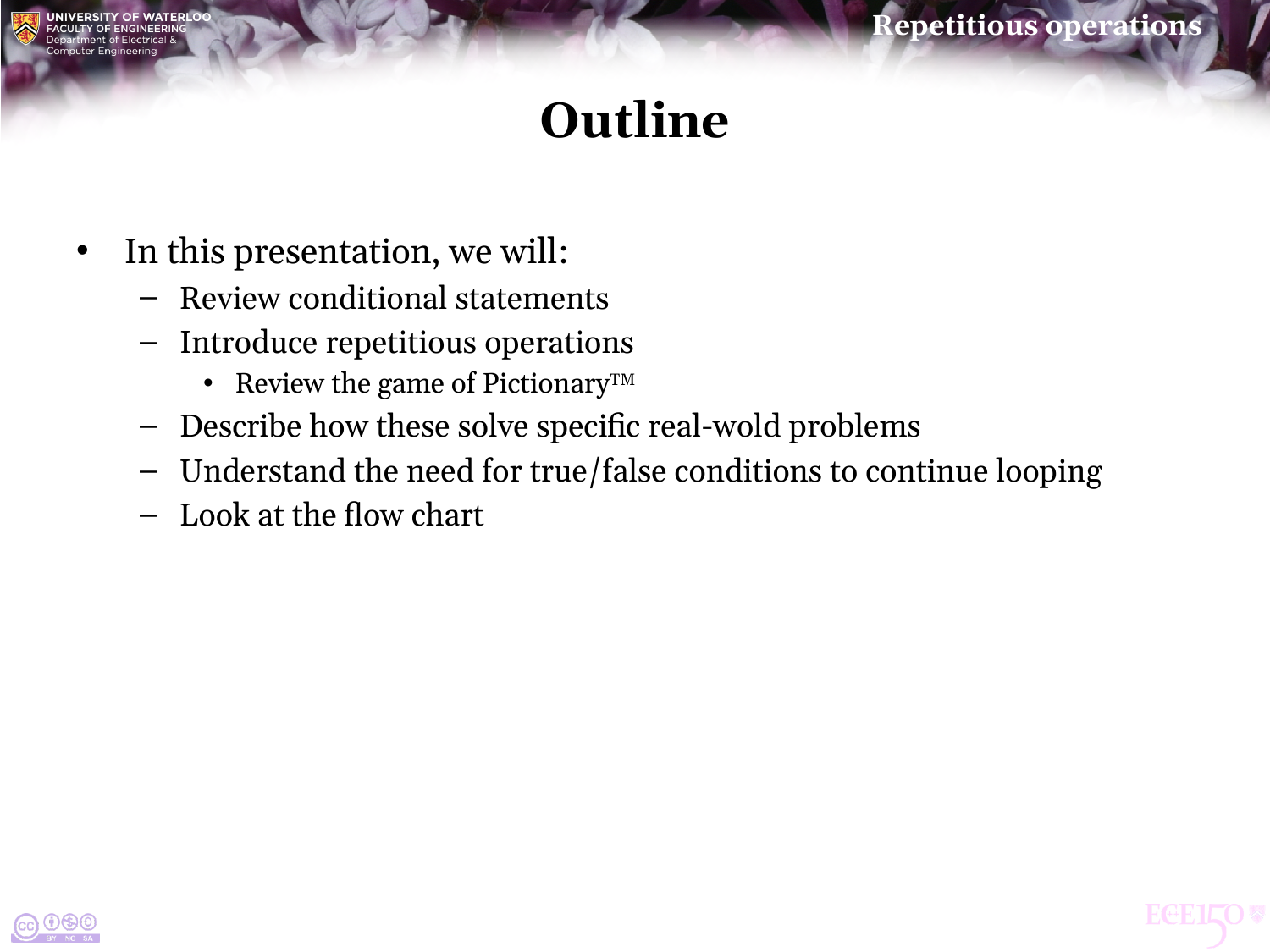

# Outline
In this presentation, we will:
Review conditional statements
Introduce repetitious operations
Review the game of PictionaryTM
Describe how these solve specific real-wold problems
Understand the need for true/false conditions to continue looping
Look at the flow chart